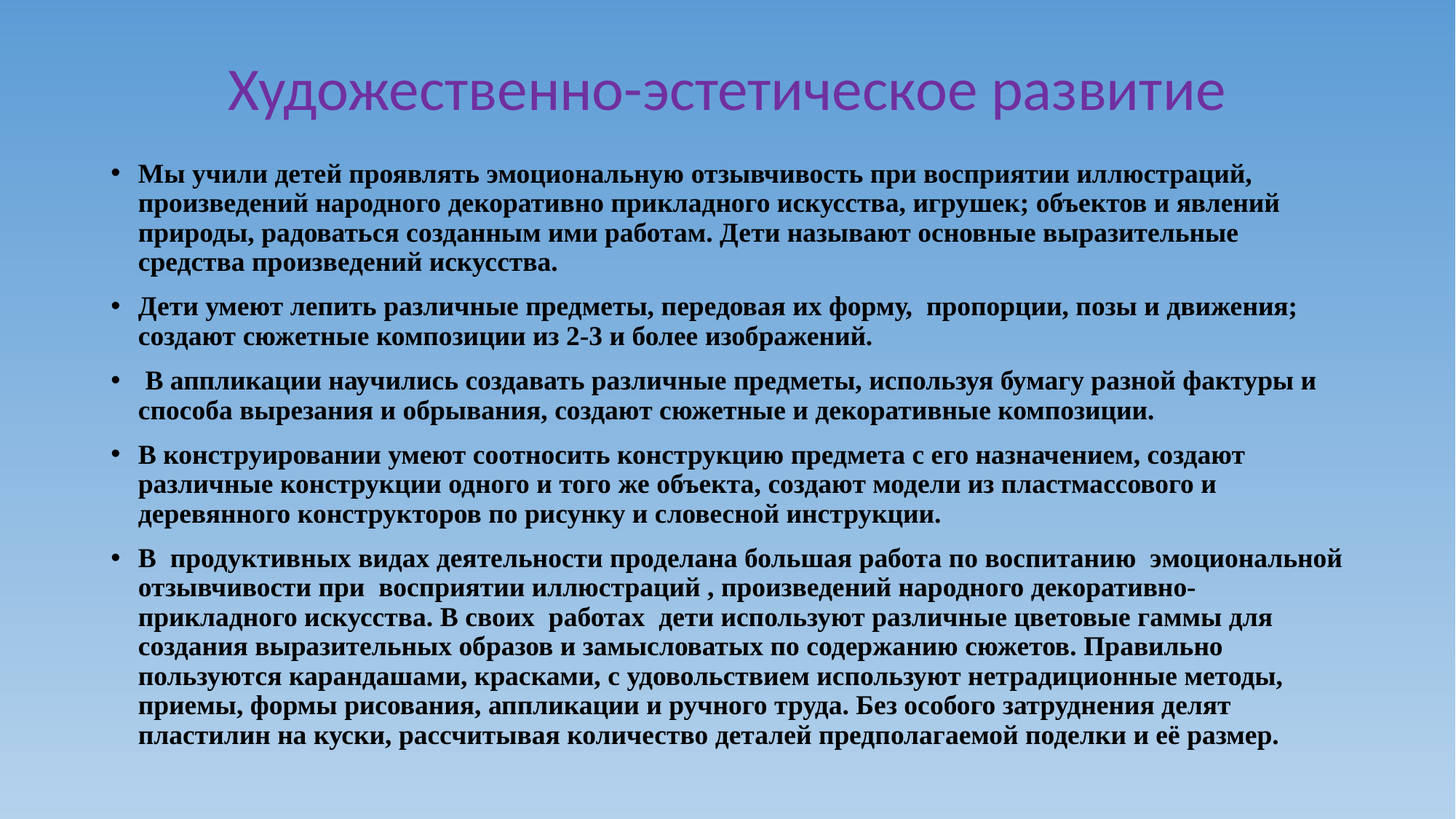

# Художественно-эстетическое развитие
Мы учили детей проявлять эмоциональную отзывчивость при восприятии иллюстраций, произведений народного декоративно прикладного искусства, игрушек; объектов и явлений природы, радоваться созданным ими работам. Дети называют основные выразительные средства произведений искусства.
Дети умеют лепить различные предметы, передовая их форму,  пропорции, позы и движения; создают сюжетные композиции из 2-3 и более изображений.
 В аппликации научились создавать различные предметы, используя бумагу разной фактуры и способа вырезания и обрывания, создают сюжетные и декоративные композиции.
В конструировании умеют соотносить конструкцию предмета с его назначением, создают различные конструкции одного и того же объекта, создают модели из пластмассового и деревянного конструкторов по рисунку и словесной инструкции.
В  продуктивных видах деятельности проделана большая работа по воспитанию  эмоциональной отзывчивости при  восприятии иллюстраций , произведений народного декоративно-прикладного искусства. В своих  работах  дети используют различные цветовые гаммы для создания выразительных образов и замысловатых по содержанию сюжетов. Правильно пользуются карандашами, красками, с удовольствием используют нетрадиционные методы, приемы, формы рисования, аппликации и ручного труда. Без особого затруднения делят пластилин на куски, рассчитывая количество деталей предполагаемой поделки и её размер.